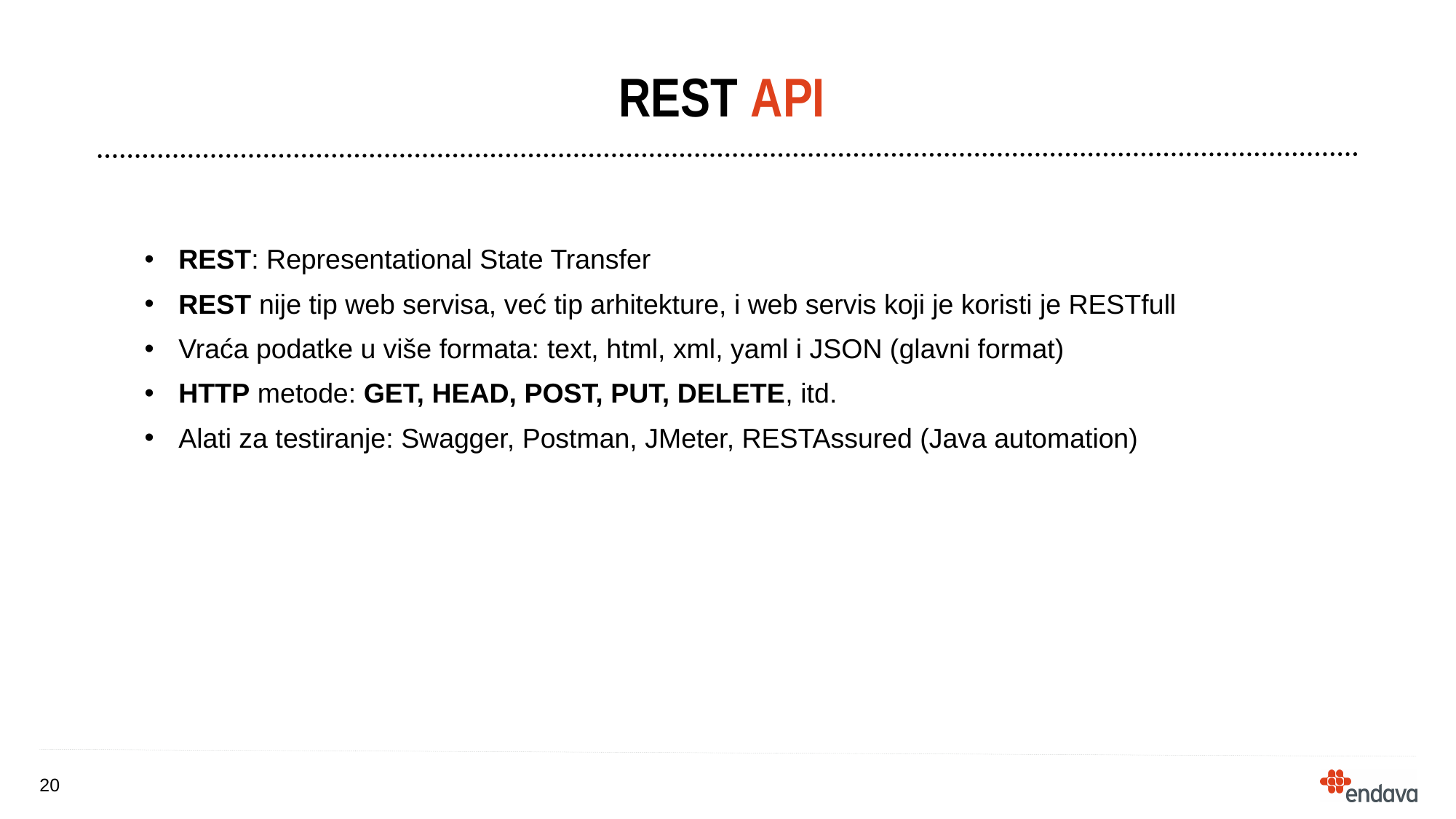

# REST API
REST: Representational State Transfer
REST nije tip web servisa, već tip arhitekture, i web servis koji je koristi je RESTfull
Vraća podatke u više formata: text, html, xml, yaml i JSON (glavni format)
HTTP metode: GET, HEAD, POST, PUT, DELETE, itd.
Alati za testiranje: Swagger, Postman, JMeter, RESTAssured (Java automation)